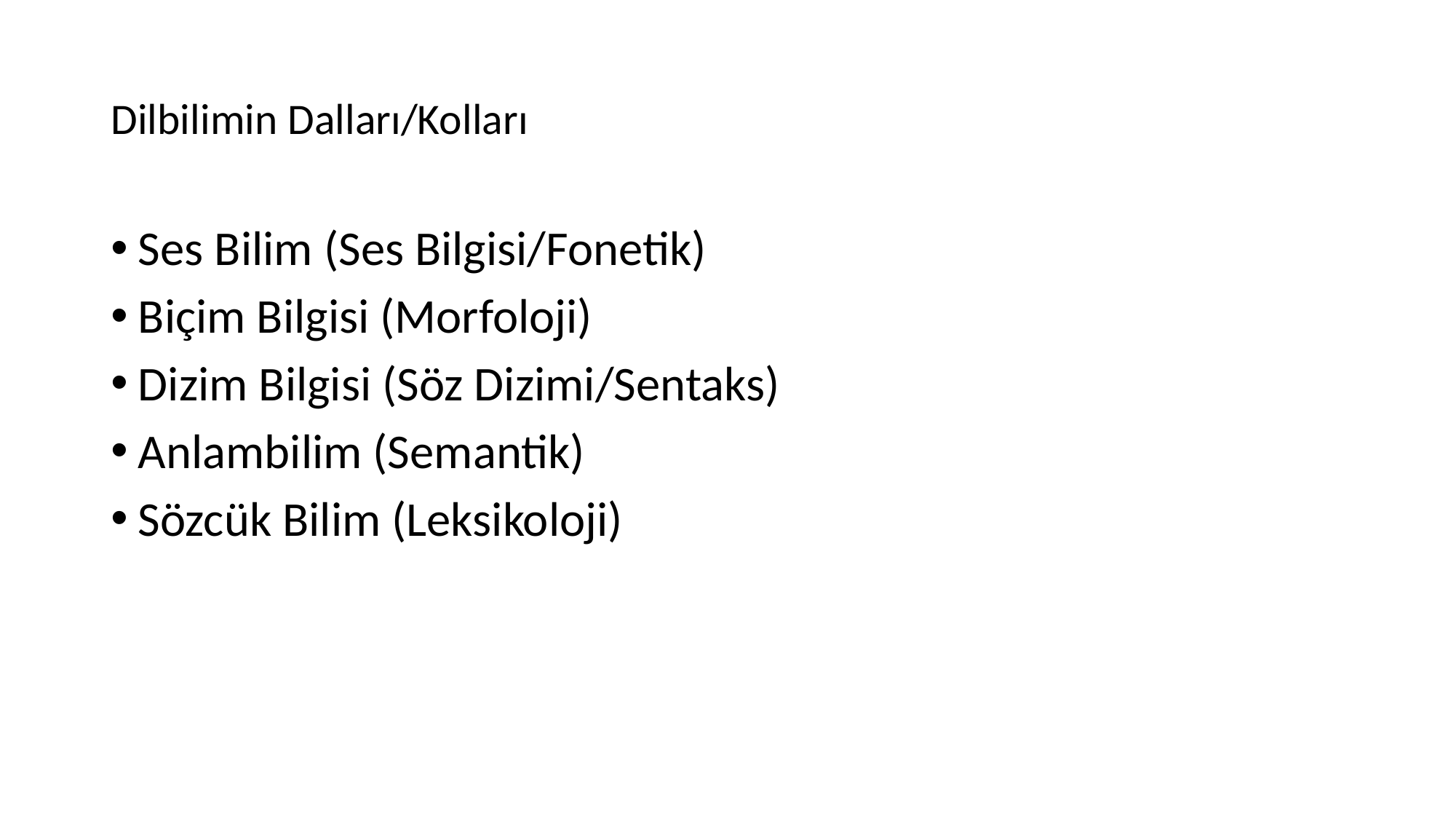

# Dilbilimin Dalları/Kolları
Ses Bilim (Ses Bilgisi/Fonetik)
Biçim Bilgisi (Morfoloji)
Dizim Bilgisi (Söz Dizimi/Sentaks)
Anlambilim (Semantik)
Sözcük Bilim (Leksikoloji)